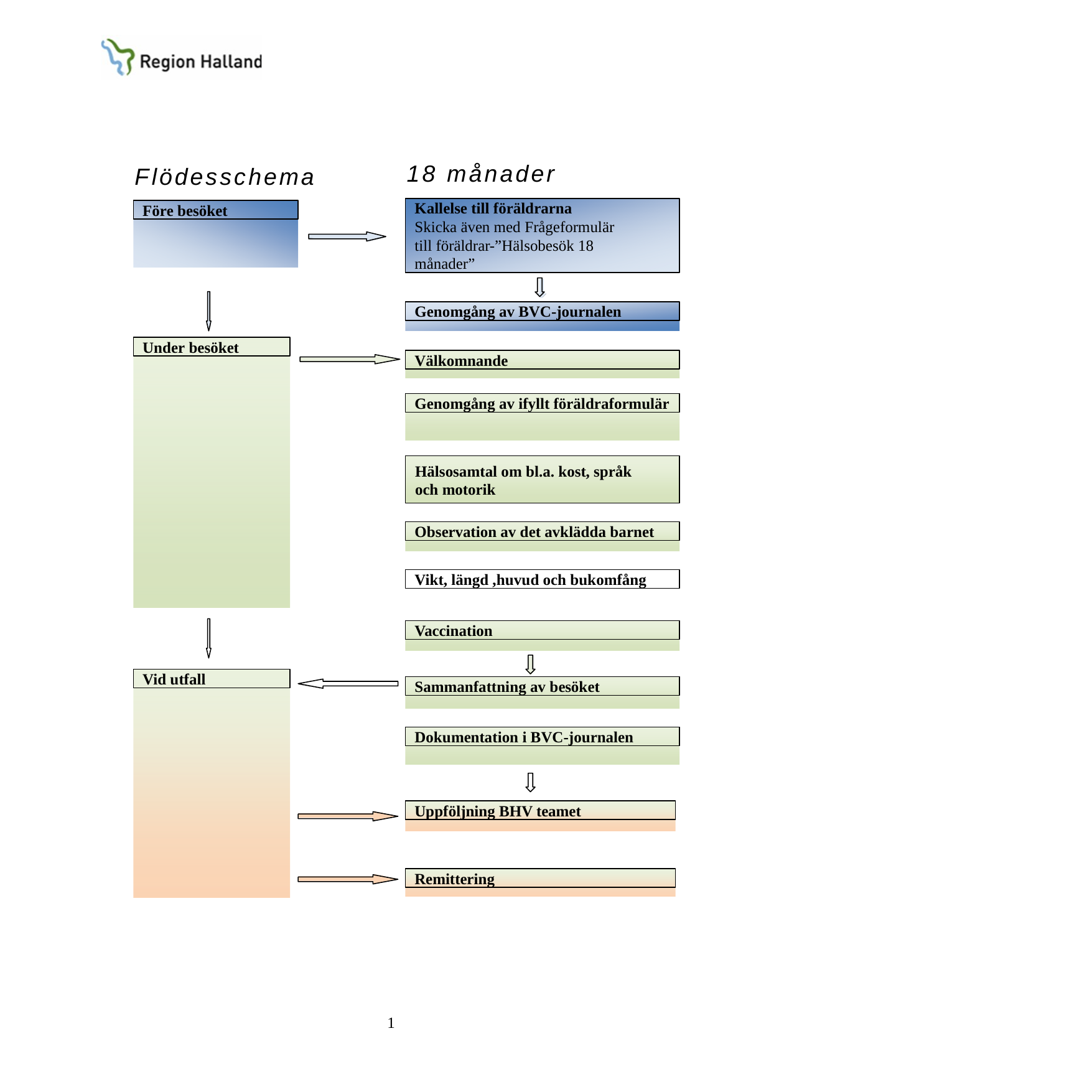

18 månader
Flödesschema

Kallelse till föräldrarna
Skicka även med Frågeformulär till föräldrar-”Hälsobesök 18 månader”

Före besöket

Genomgång av BVC-journalen

Under besöket

Välkomnande

Genomgång av ifyllt föräldraformulär

Hälsosamtal om bl.a. kost, språk och motorik

Observation av det avklädda barnet
Vikt, längd ,huvud och bukomfång

Vaccination

Vid utfall

Sammanfattning av besöket

Dokumentation i BVC-journalen

Uppföljning BHV teamet

Remittering

1